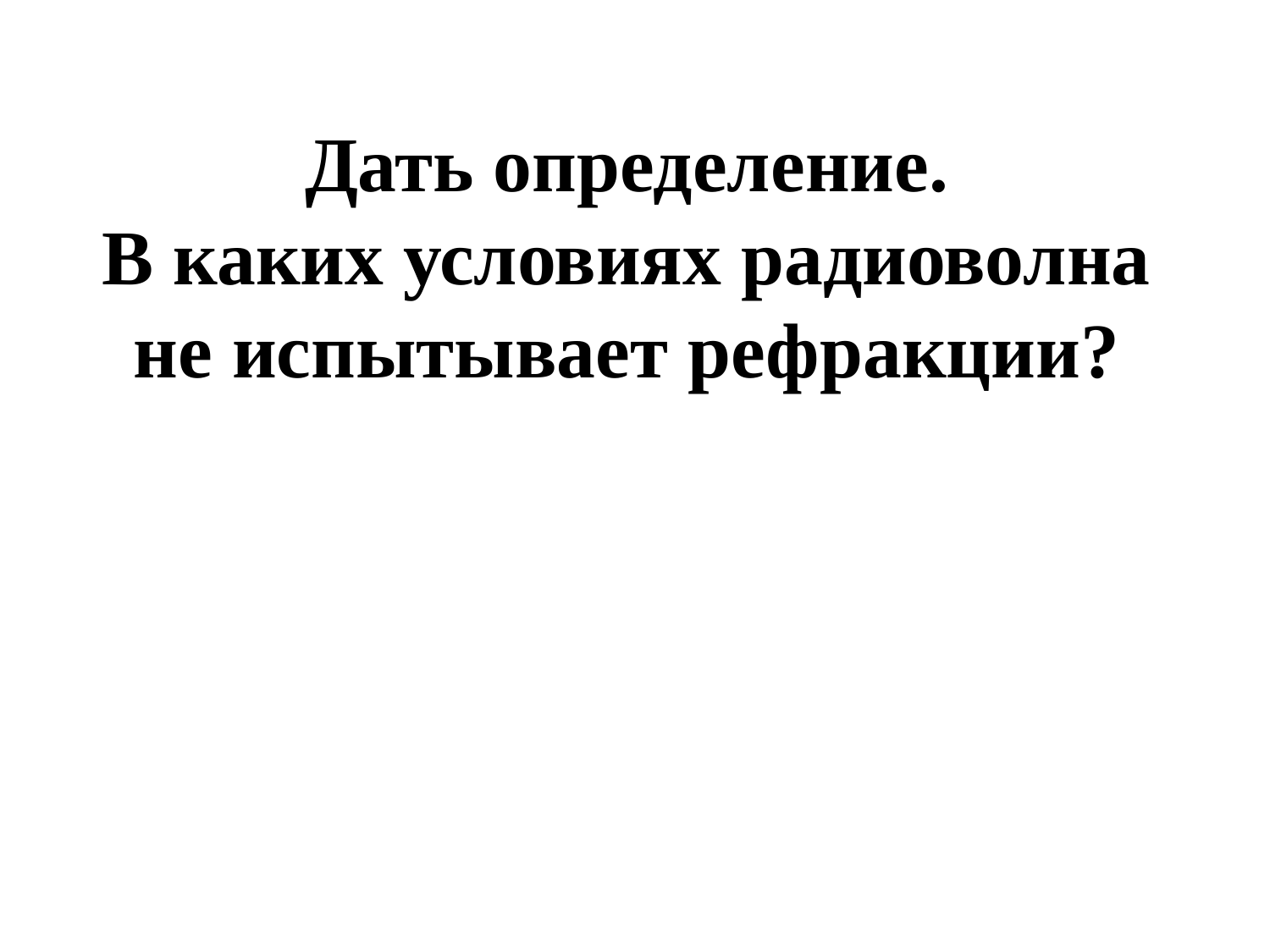

# Дать определение. В каких условиях радиоволна не испытывает рефракции?